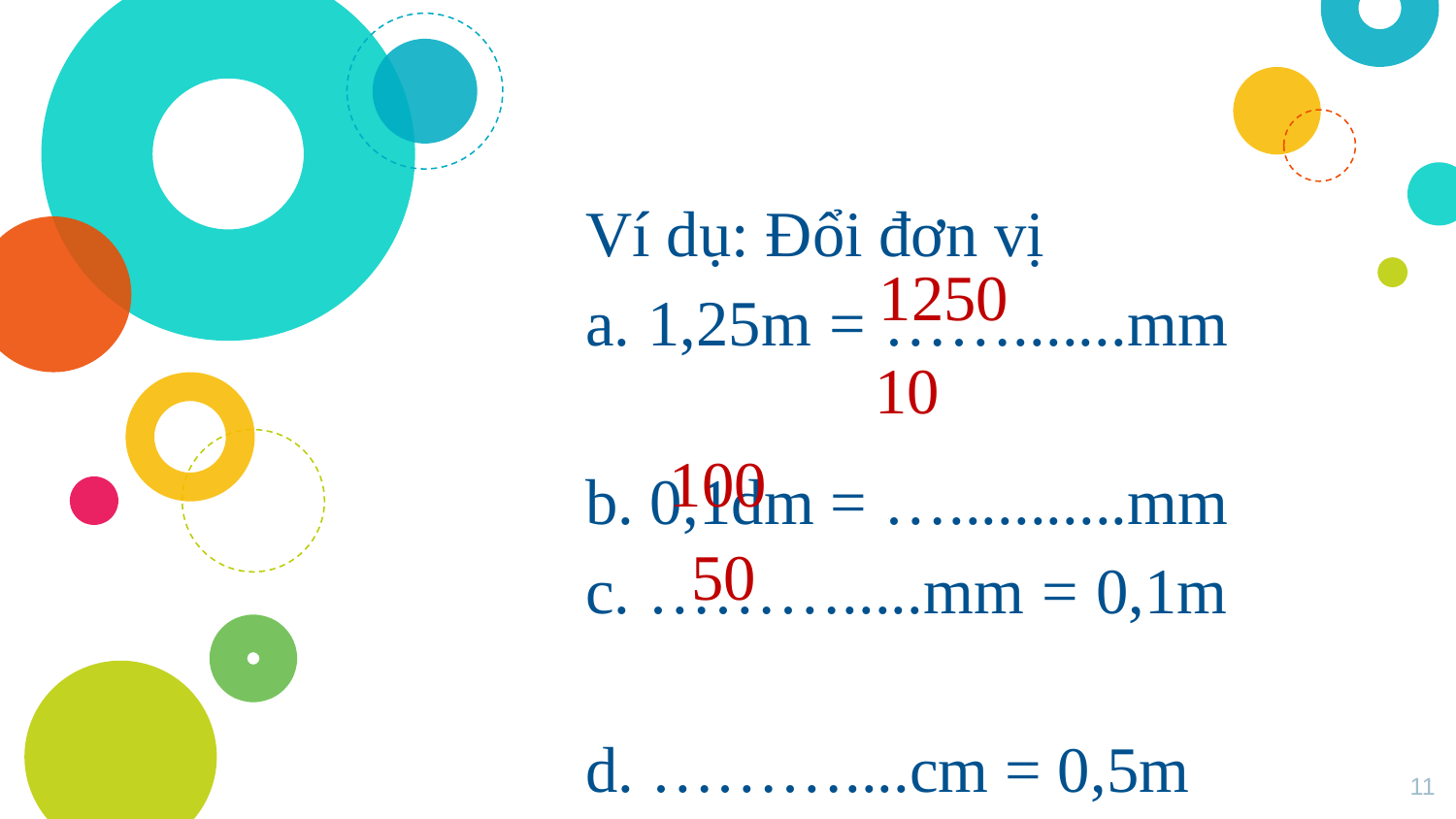

Ví dụ: Đổi đơn vị
a. 1,25m = …….......mm
b. 0,1dm = …...........mm
c. ……….....mm = 0,1m
d. ………....cm = 0,5m
1250
10
100
50
11